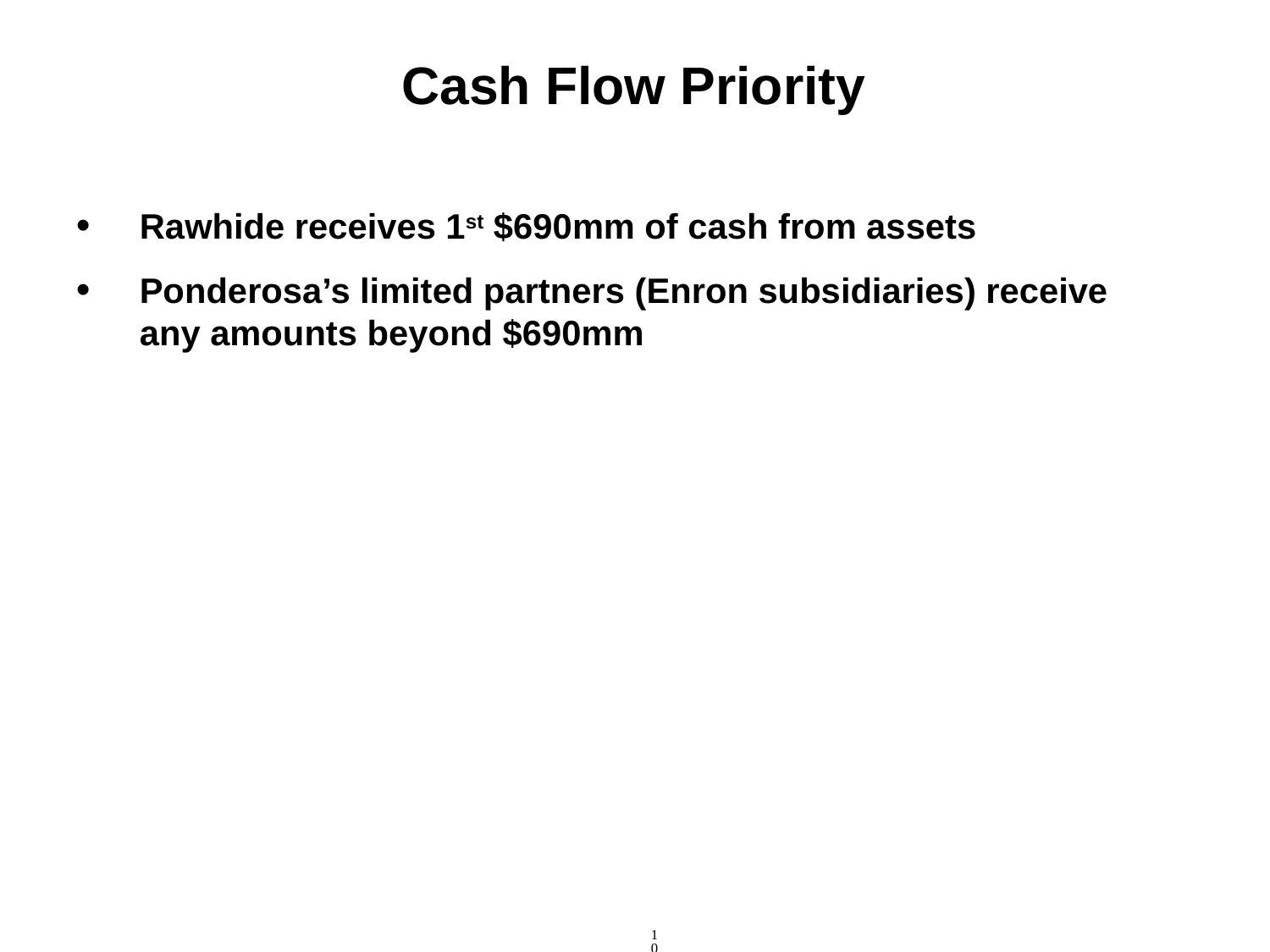

10
# Cash Flow Priority
Rawhide receives 1st $690mm of cash from assets
Ponderosa’s limited partners (Enron subsidiaries) receive any amounts beyond $690mm